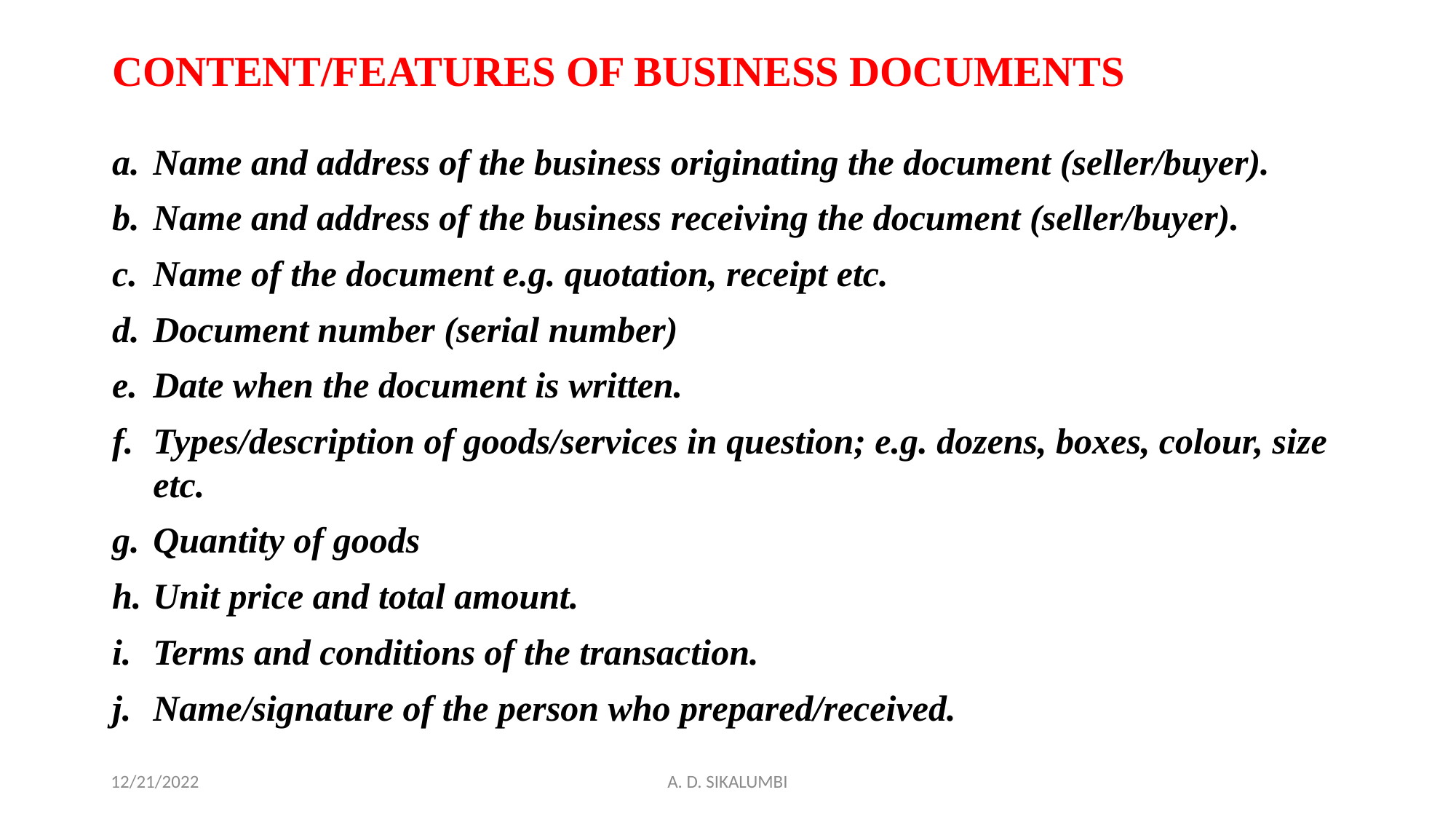

CONTENT/FEATURES OF BUSINESS DOCUMENTS

Name and address of the business originating the document (seller/buyer).
Name and address of the business receiving the document (seller/buyer).
Name of the document e.g. quotation, receipt etc.
Document number (serial number)
Date when the document is written.
Types/description of goods/services in question; e.g. dozens, boxes, colour, size etc.
Quantity of goods
Unit price and total amount.
Terms and conditions of the transaction.
Name/signature of the person who prepared/received.
12/21/2022
A. D. SIKALUMBI